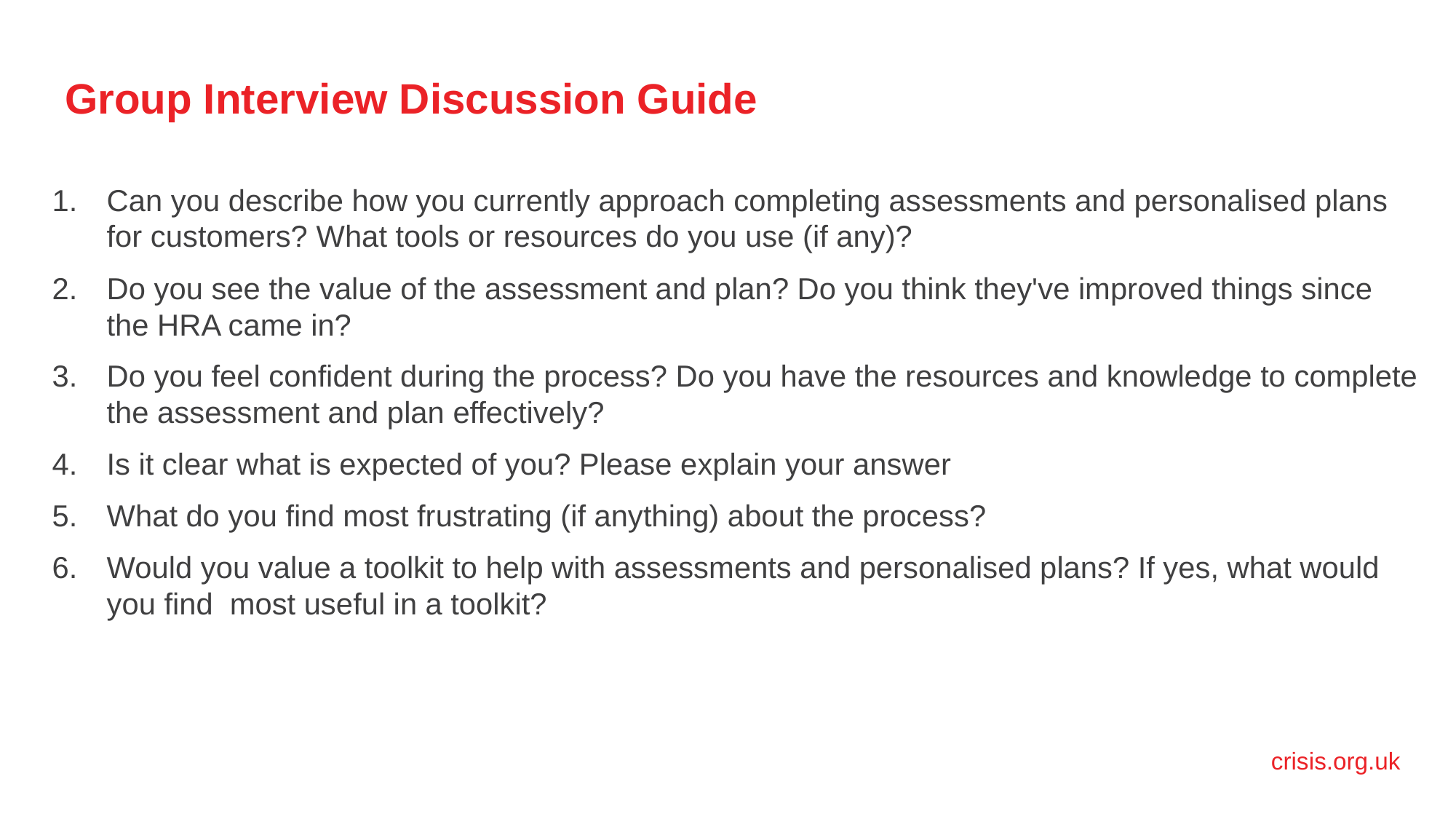

Group Interview Discussion Guide
Can you describe how you currently approach completing assessments and personalised plans for customers? What tools or resources do you use (if any)?
Do you see the value of the assessment and plan? Do you think they've improved things since the HRA came in?
Do you feel confident during the process? Do you have the resources and knowledge to complete the assessment and plan effectively?
Is it clear what is expected of you? Please explain your answer
What do you find most frustrating (if anything) about the process?
Would you value a toolkit to help with assessments and personalised plans? If yes, what would you find  most useful in a toolkit?

crisis.org.uk